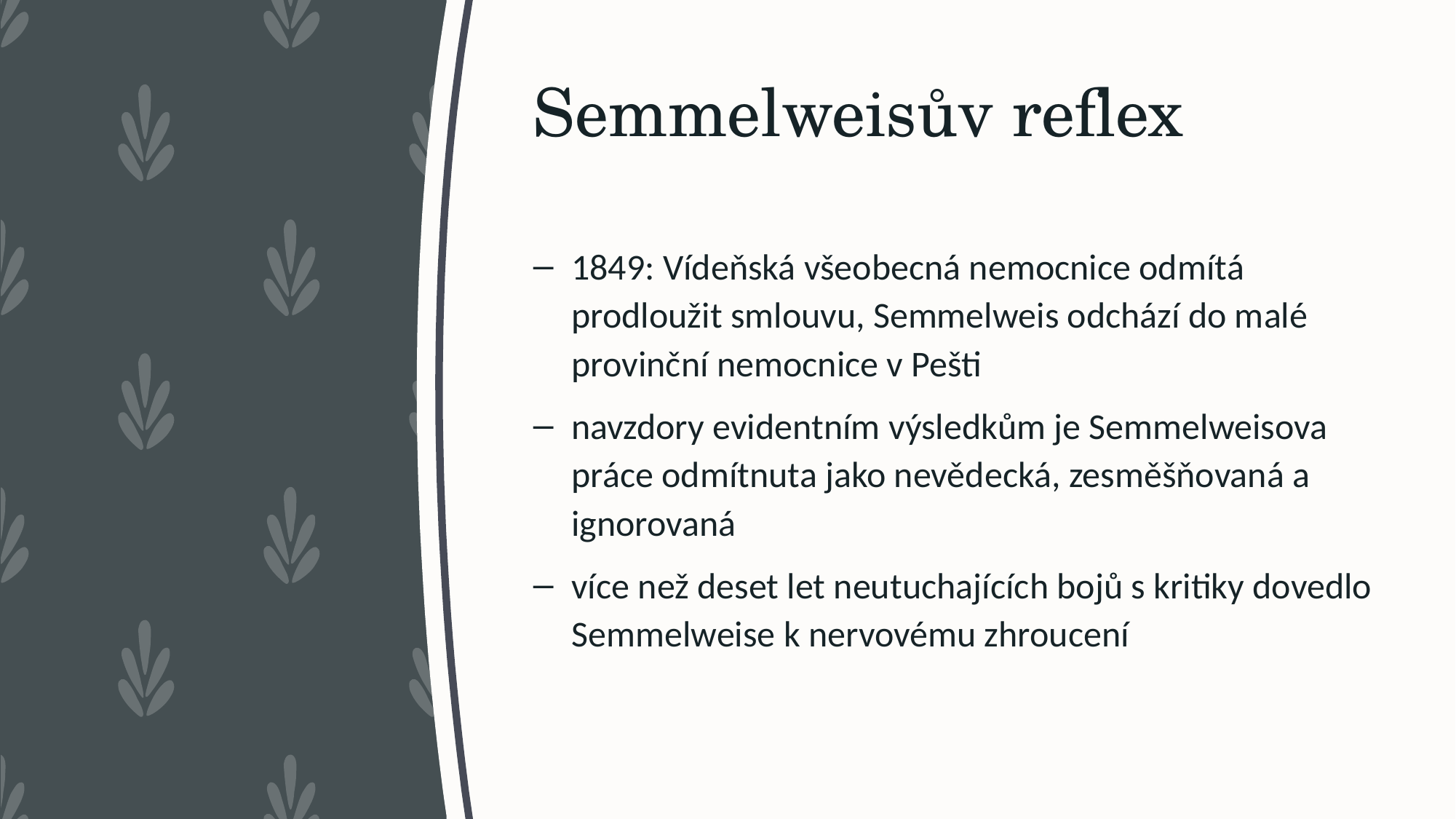

# Semmelweisův reflex
1849: Vídeňská všeobecná nemocnice odmítá prodloužit smlouvu, Semmelweis odchází do malé provinční nemocnice v Pešti
navzdory evidentním výsledkům je Semmelweisova práce odmítnuta jako nevědecká, zesměšňovaná a ignorovaná
více než deset let neutuchajících bojů s kritiky dovedlo Semmelweise k nervovému zhroucení